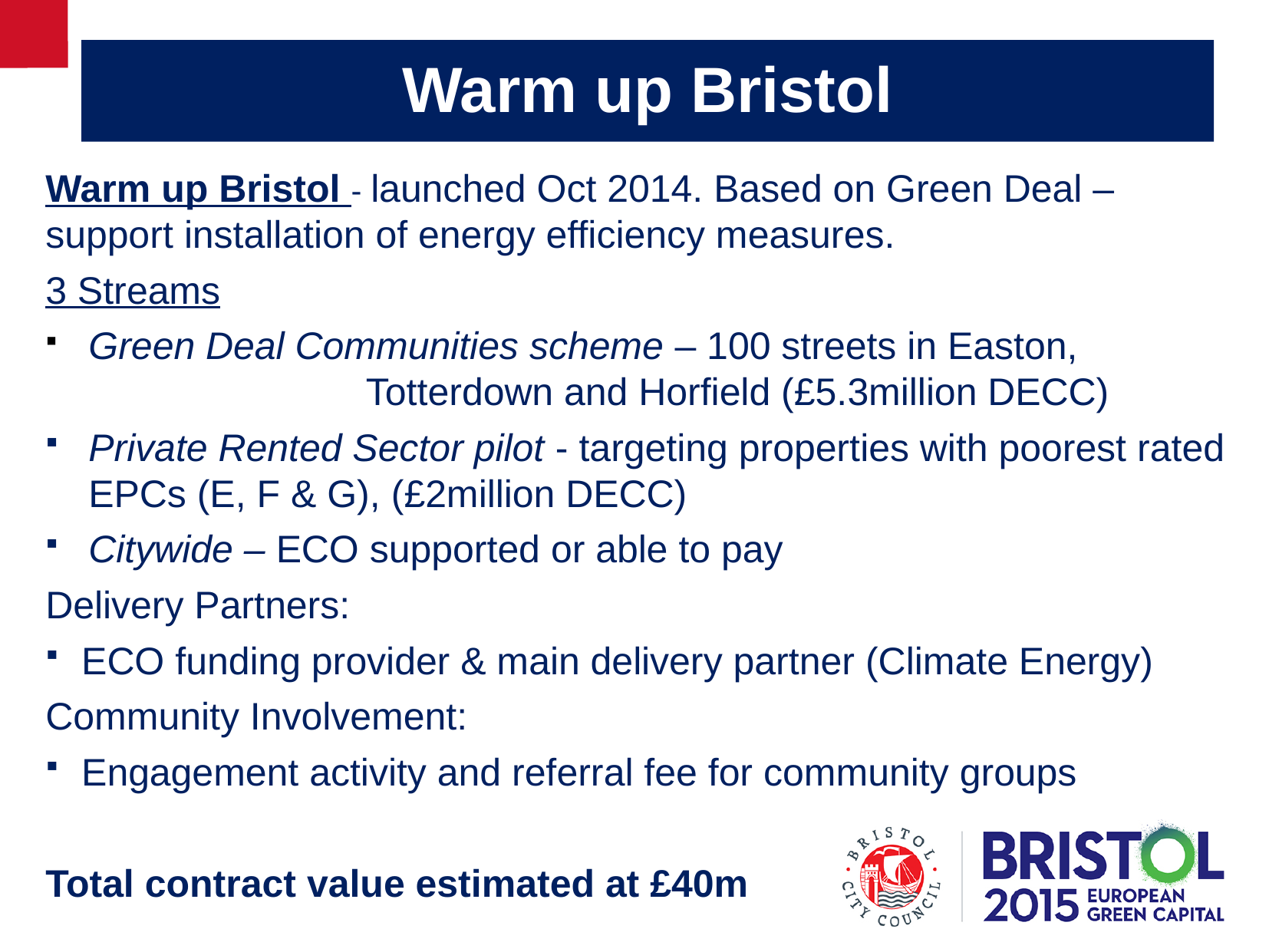

Warm up Bristol
Warm up Bristol - launched Oct 2014. Based on Green Deal – support installation of energy efficiency measures.
3 Streams
Green Deal Communities scheme – 100 streets in Easton,                                         Totterdown and Horfield (£5.3million DECC)
Private Rented Sector pilot - targeting properties with poorest rated EPCs (E, F & G), (£2million DECC)
Citywide – ECO supported or able to pay
Delivery Partners:
ECO funding provider & main delivery partner (Climate Energy)
Community Involvement:
Engagement activity and referral fee for community groups

Total contract value estimated at £40m